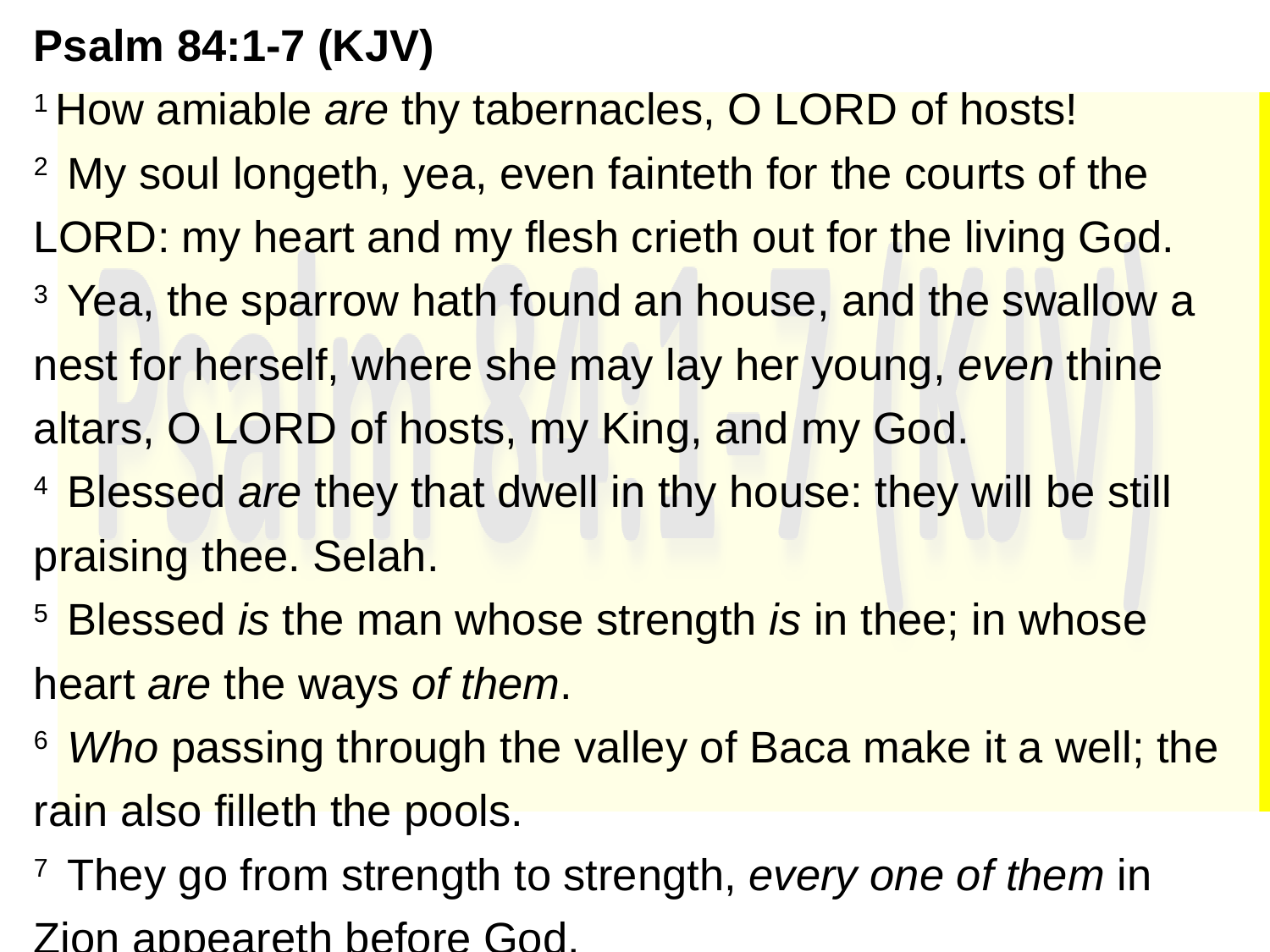

Psalm 84:1-7 (KJV)
1 How amiable are thy tabernacles, O LORD of hosts!
2  My soul longeth, yea, even fainteth for the courts of the LORD: my heart and my flesh crieth out for the living God.
3  Yea, the sparrow hath found an house, and the swallow a nest for herself, where she may lay her young, even thine altars, O LORD of hosts, my King, and my God.
4  Blessed are they that dwell in thy house: they will be still praising thee. Selah.
5  Blessed is the man whose strength is in thee; in whose heart are the ways of them.
6  Who passing through the valley of Baca make it a well; the rain also filleth the pools.
7  They go from strength to strength, every one of them in Zion appeareth before God.